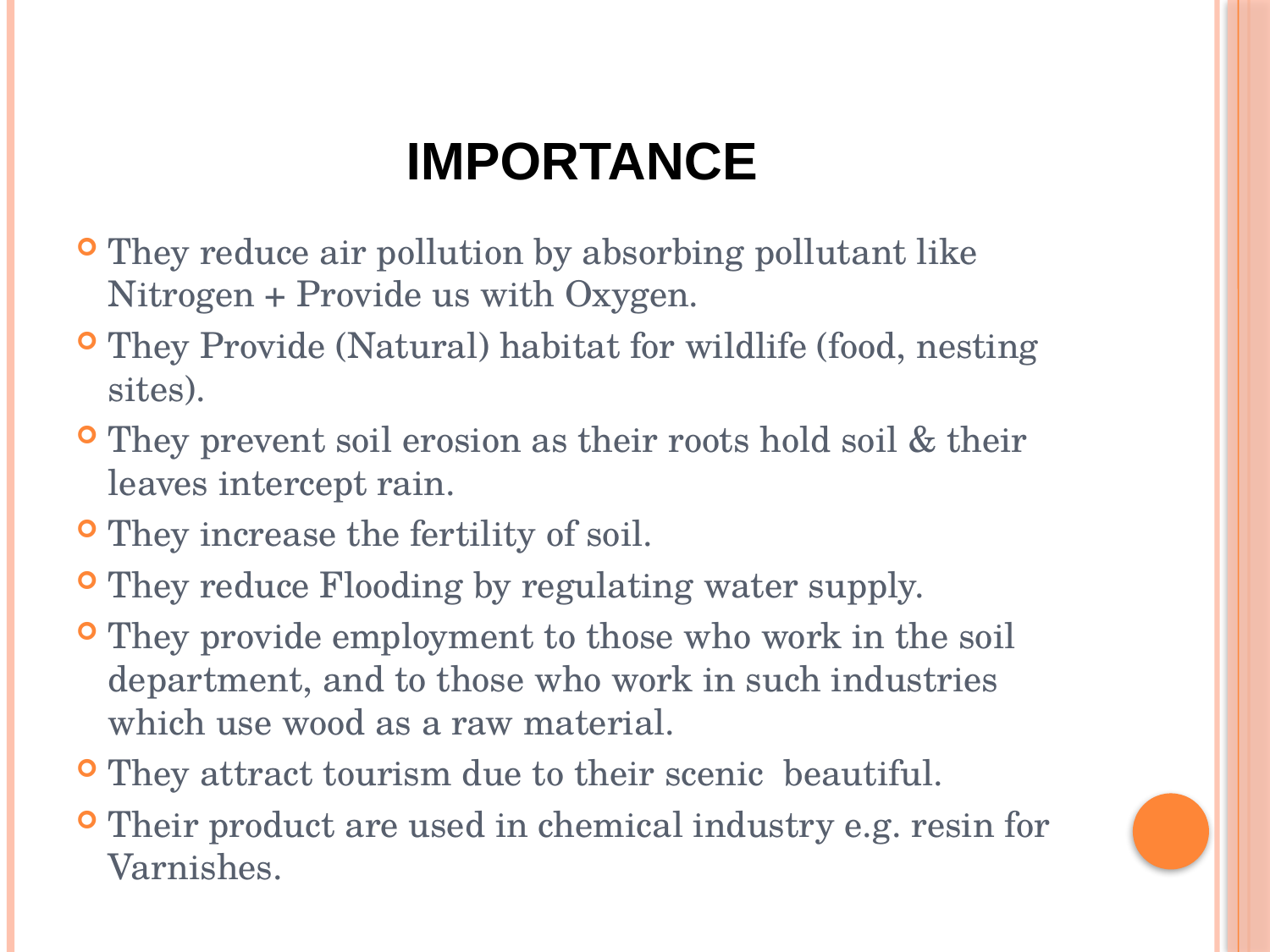

# IMPORTANCE
They reduce air pollution by absorbing pollutant like Nitrogen + Provide us with Oxygen.
They Provide (Natural) habitat for wildlife (food, nesting sites).
They prevent soil erosion as their roots hold soil & their leaves intercept rain.
They increase the fertility of soil.
They reduce Flooding by regulating water supply.
They provide employment to those who work in the soil department, and to those who work in such industries which use wood as a raw material.
They attract tourism due to their scenic  beautiful.
Their product are used in chemical industry e.g. resin for Varnishes.